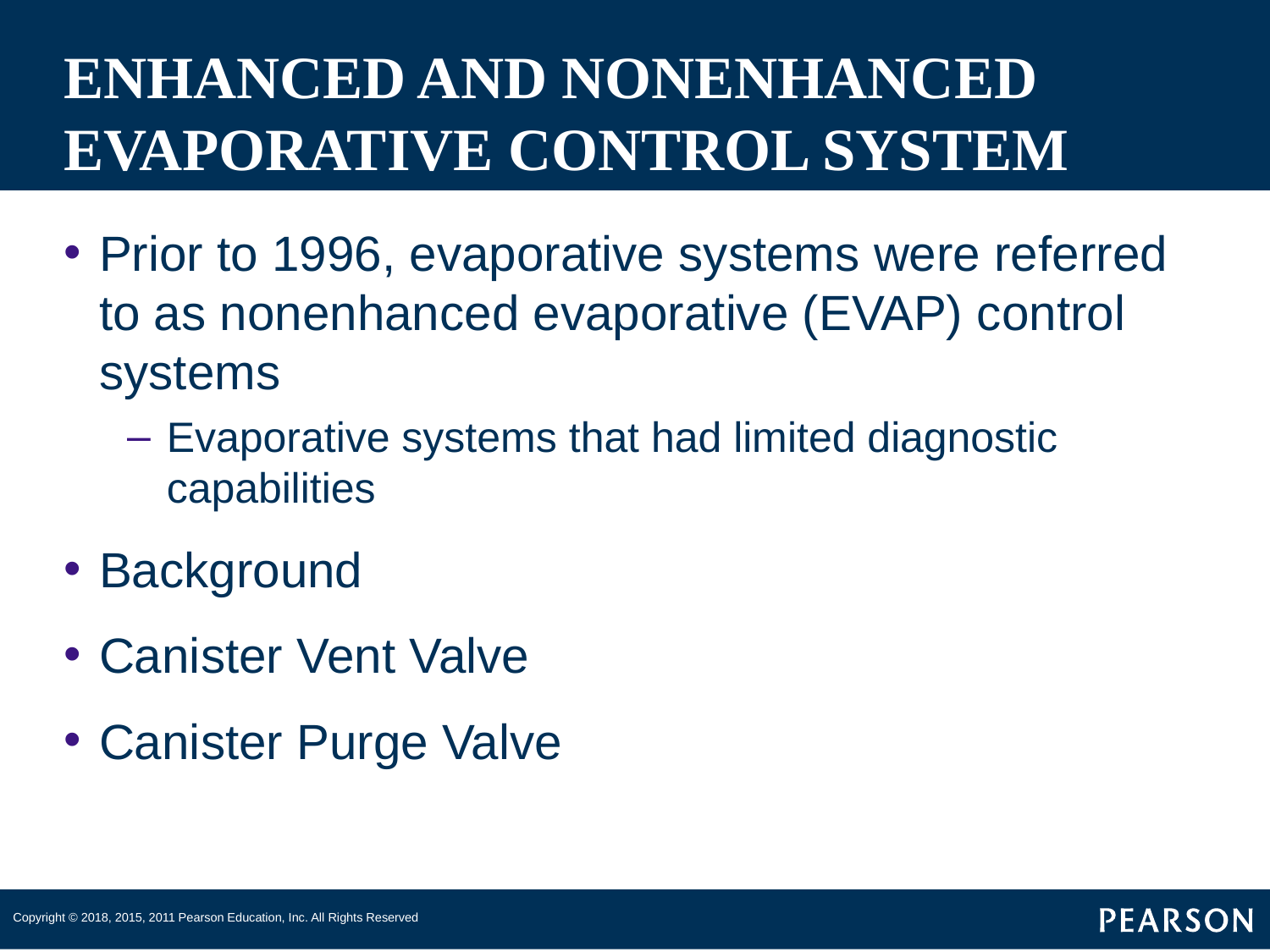

# ENHANCED AND NONENHANCED EVAPORATIVE CONTROL SYSTEM
Prior to 1996, evaporative systems were referred to as nonenhanced evaporative (EVAP) control systems
Evaporative systems that had limited diagnostic capabilities
Background
Canister Vent Valve
Canister Purge Valve